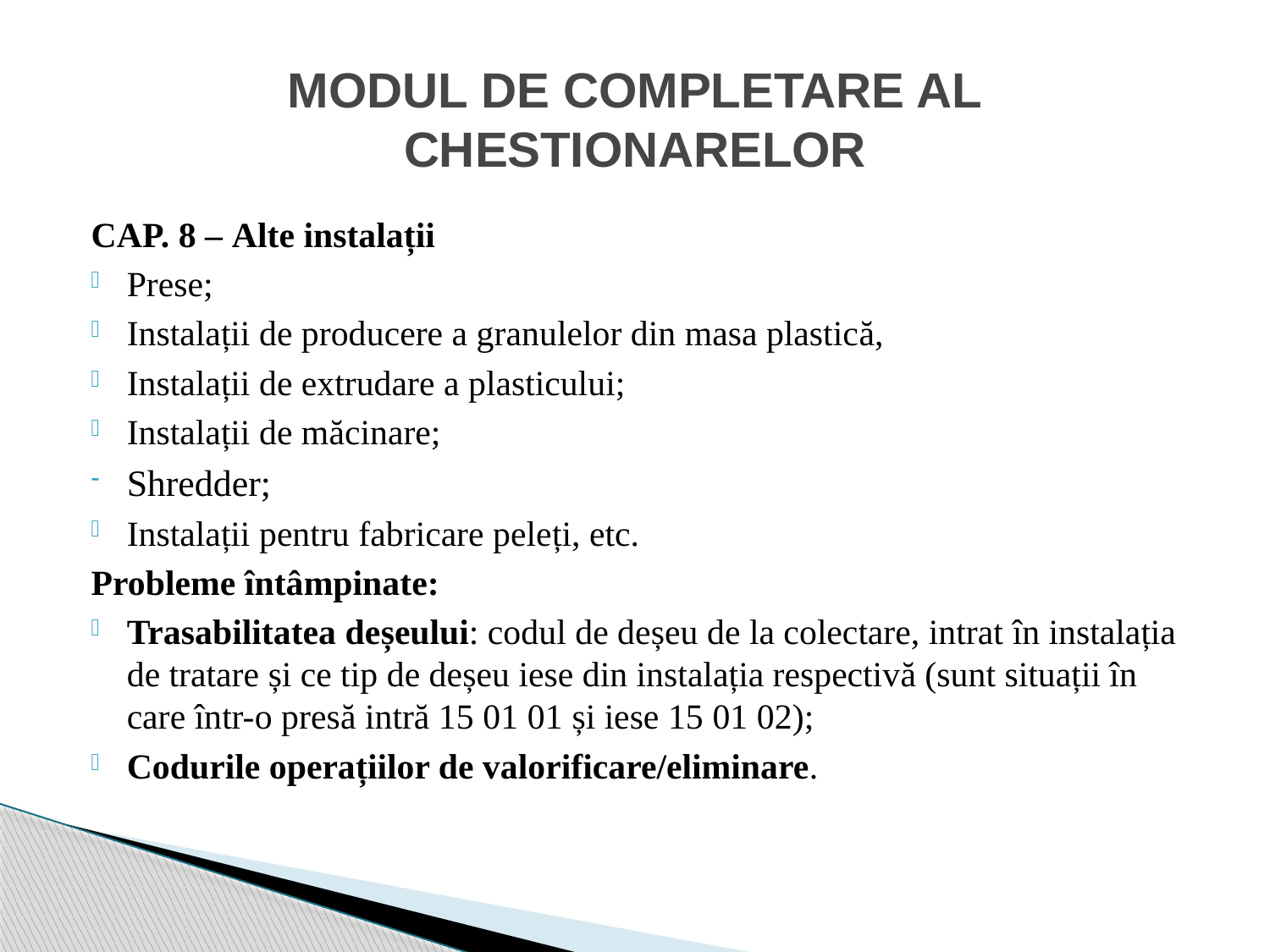

# MODUL DE COMPLETARE AL CHESTIONARELOR
CAP. 8 – Alte instalații
Prese;
Instalații de producere a granulelor din masa plastică,
Instalații de extrudare a plasticului;
Instalații de măcinare;
Shredder;
Instalații pentru fabricare peleți, etc.
Probleme întâmpinate:
Trasabilitatea deșeului: codul de deșeu de la colectare, intrat în instalația de tratare și ce tip de deșeu iese din instalația respectivă (sunt situații în care într-o presă intră 15 01 01 și iese 15 01 02);
Codurile operațiilor de valorificare/eliminare.